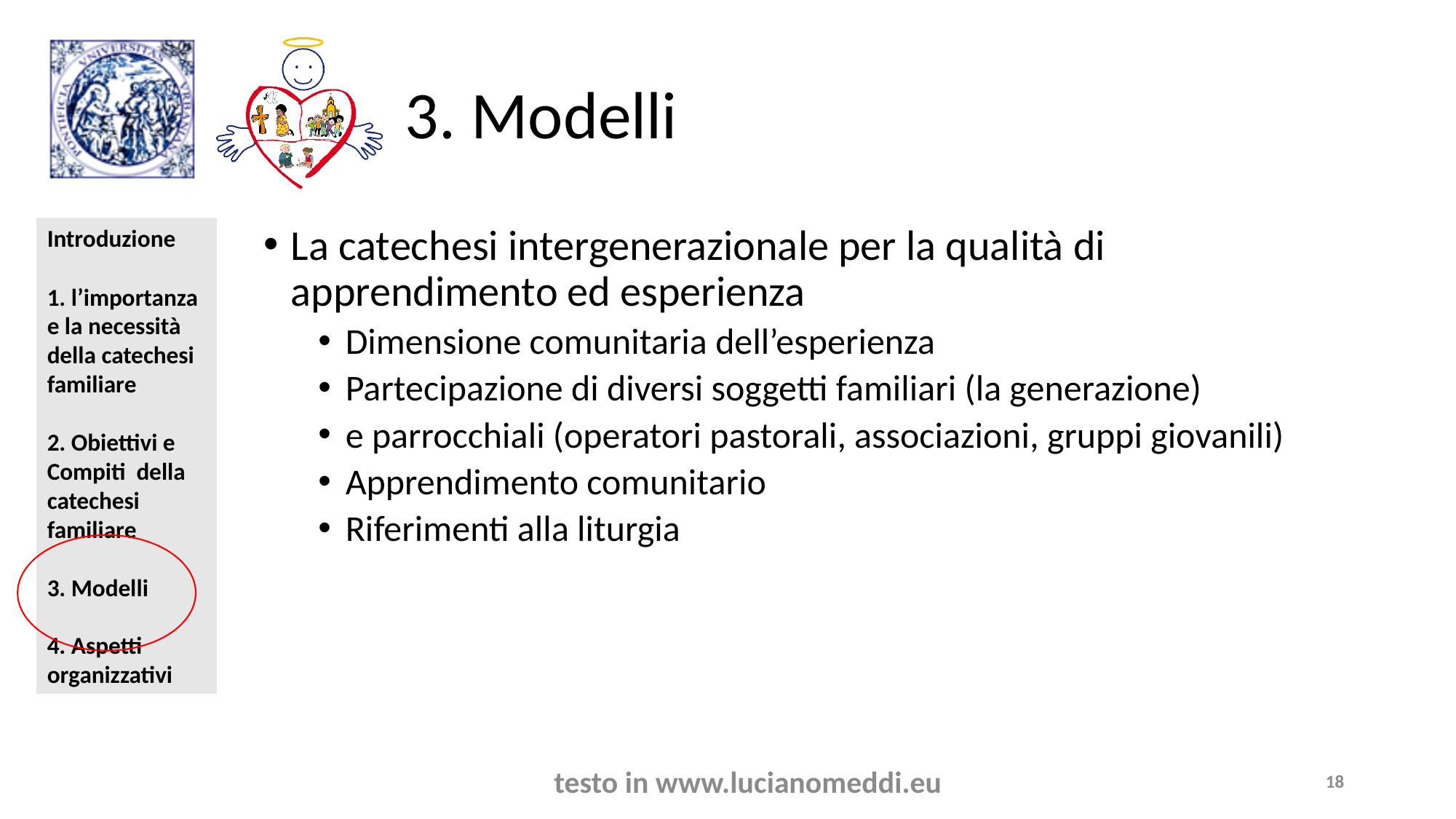

# 3. Modelli
La catechesi intergenerazionale per la qualità di apprendimento ed esperienza
Dimensione comunitaria dell’esperienza
Partecipazione di diversi soggetti familiari (la generazione)
e parrocchiali (operatori pastorali, associazioni, gruppi giovanili)
Apprendimento comunitario
Riferimenti alla liturgia

testo in www.lucianomeddi.eu
18